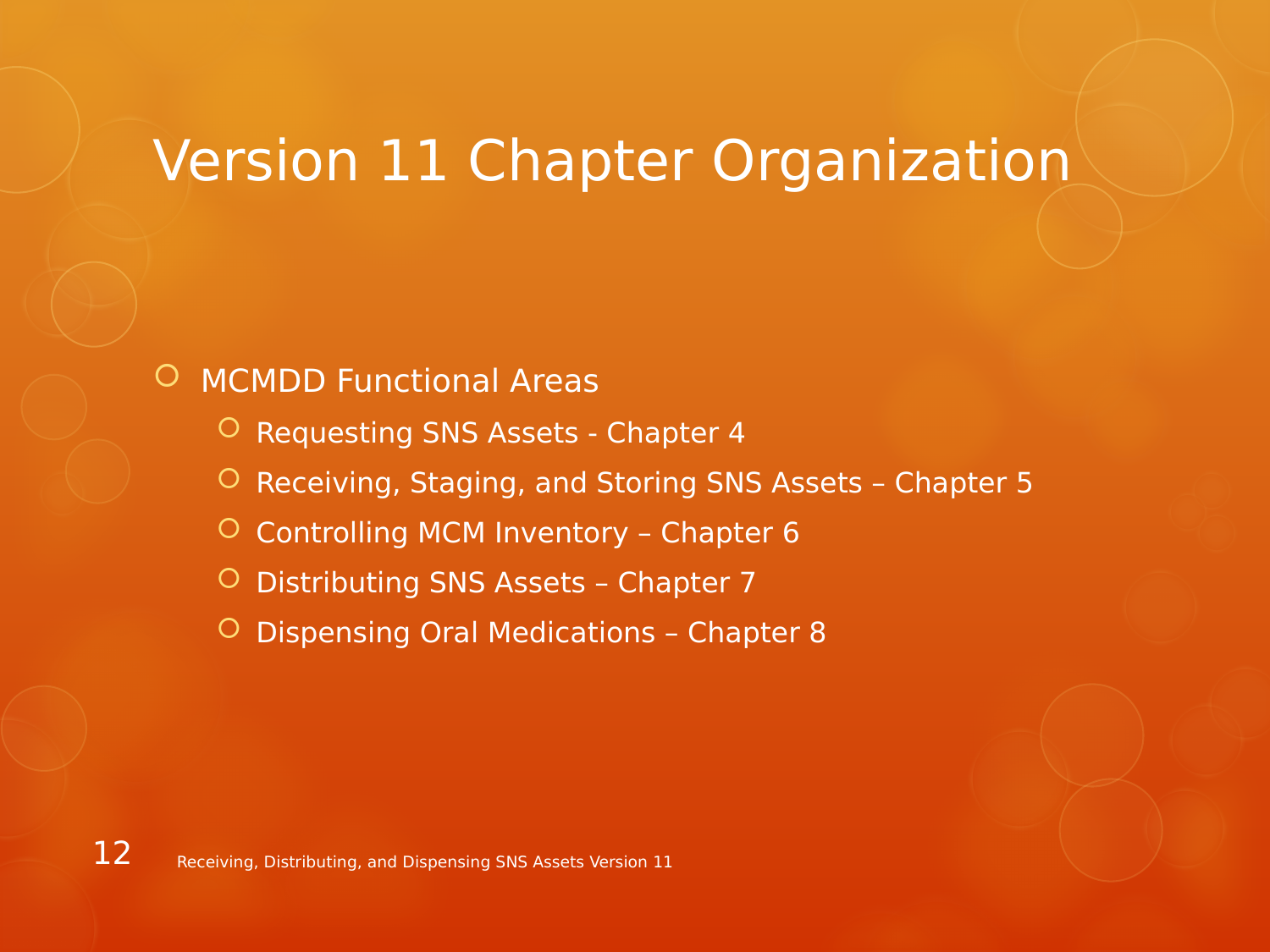

# Version 11 Chapter Organization
MCMDD Functional Areas
Requesting SNS Assets - Chapter 4
Receiving, Staging, and Storing SNS Assets – Chapter 5
Controlling MCM Inventory – Chapter 6
Distributing SNS Assets – Chapter 7
Dispensing Oral Medications – Chapter 8

12
Receiving, Distributing, and Dispensing SNS Assets Version 11